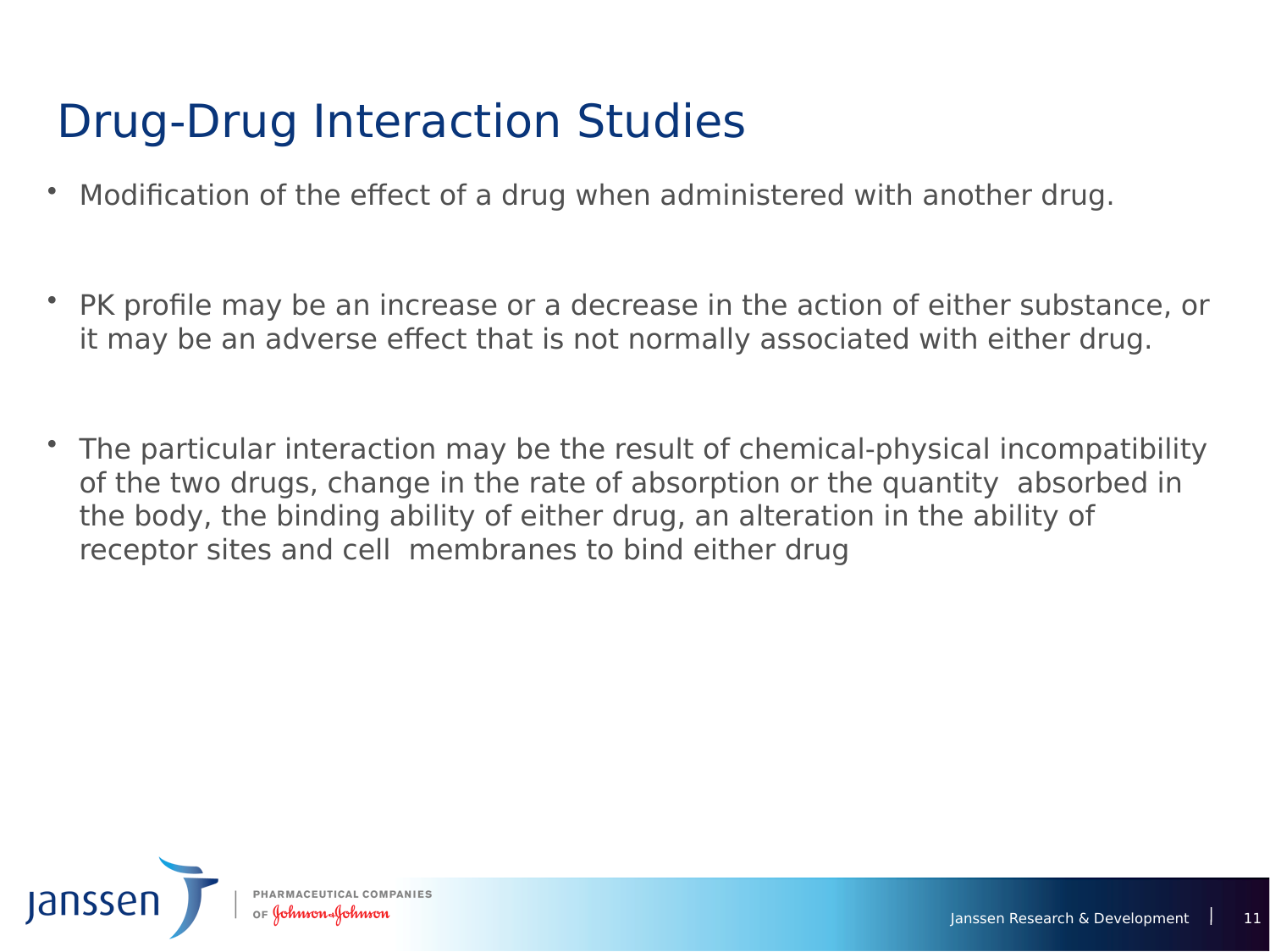

# Drug-Drug Interaction Studies
Modification of the effect of a drug when administered with another drug.

PK profile may be an increase or a decrease in the action of either substance, or it may be an adverse effect that is not normally associated with either drug.

The particular interaction may be the result of chemical-physical incompatibility of the two drugs, change in the rate of absorption or the quantity  absorbed in the body, the binding ability of either drug, an alteration in the ability of receptor sites and cell  membranes to bind either drug

11